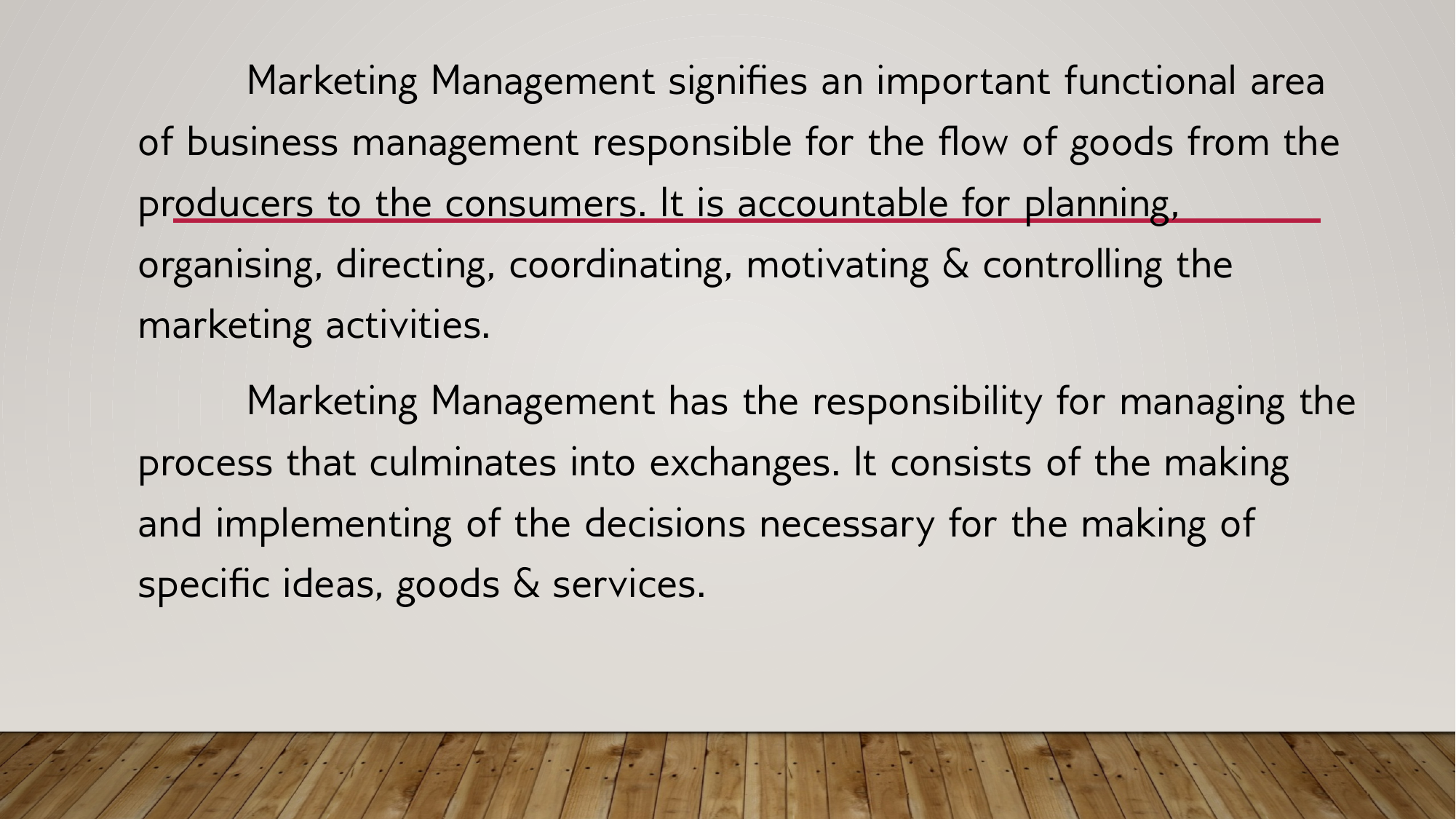

Marketing Management signifies an important functional area of business management responsible for the flow of goods from the producers to the consumers. It is accountable for planning, organising, directing, coordinating, motivating & controlling the marketing activities.
		Marketing Management has the responsibility for managing the process that culminates into exchanges. It consists of the making and implementing of the decisions necessary for the making of specific ideas, goods & services.